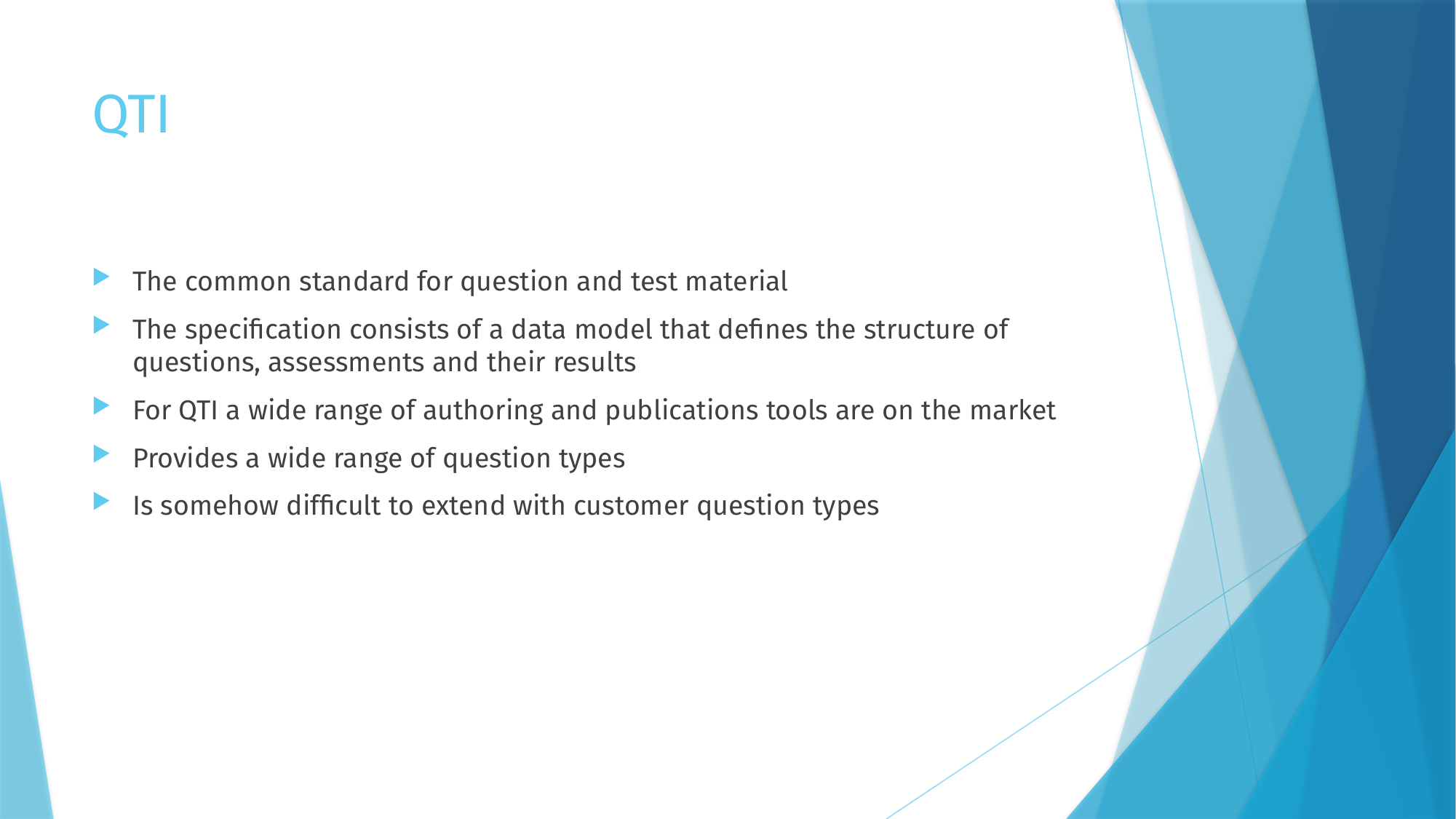

# QTI
The common standard for question and test material
The specification consists of a data model that defines the structure of questions, assessments and their results
For QTI a wide range of authoring and publications tools are on the market
Provides a wide range of question types
Is somehow difficult to extend with customer question types